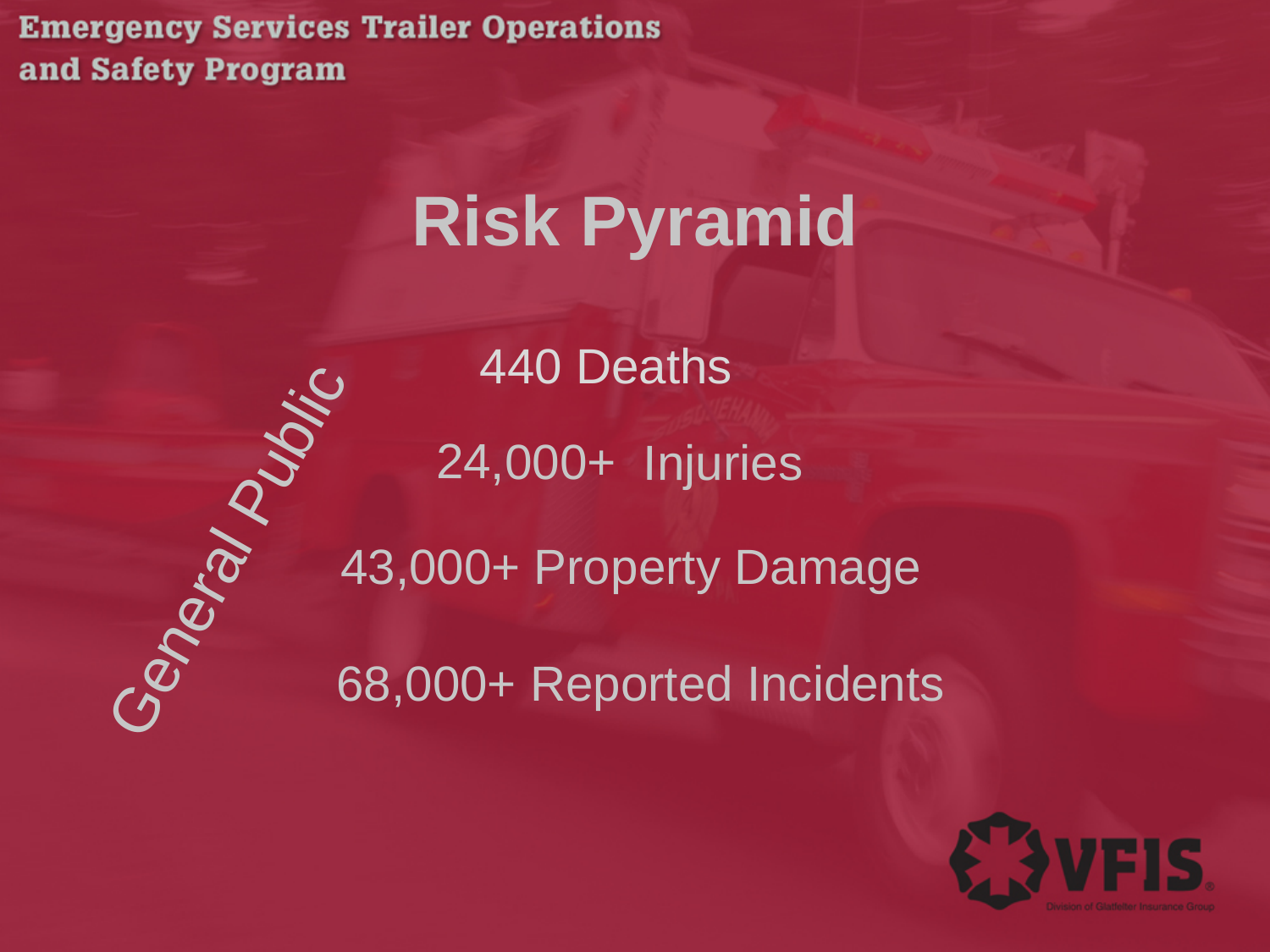

Risk Pyramid
440 Deaths
24,000+  Injuries
General Public
43,000+ Property Damage
 68,000+ Reported Incidents